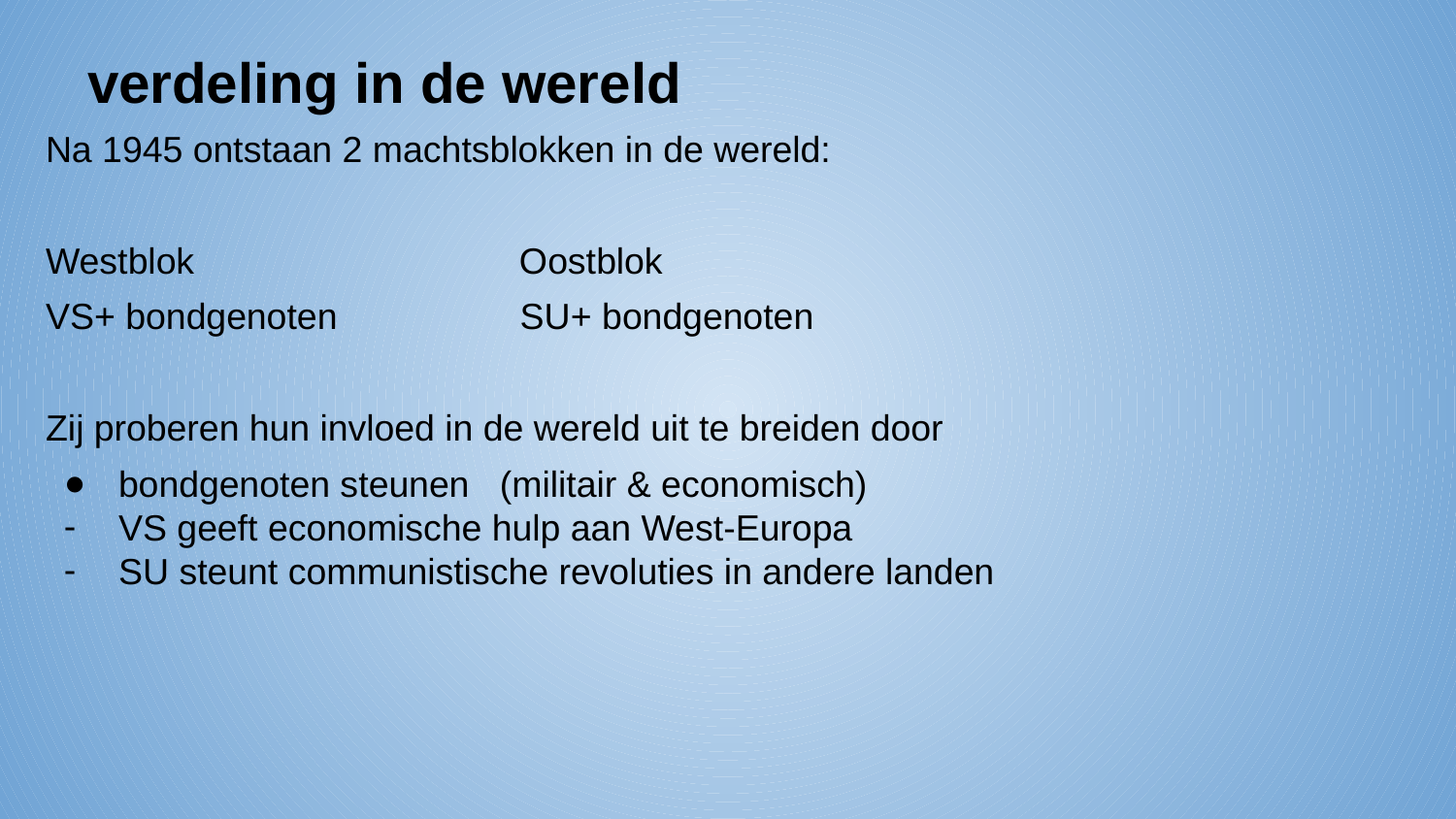

# verdeling in de wereld
Na 1945 ontstaan 2 machtsblokken in de wereld:

Westblok                                Oostblok
VS+ bondgenoten                  SU+ bondgenoten

Zij proberen hun invloed in de wereld uit te breiden door
bondgenoten steunen   (militair & economisch)
VS geeft economische hulp aan West-Europa
SU steunt communistische revoluties in andere landen